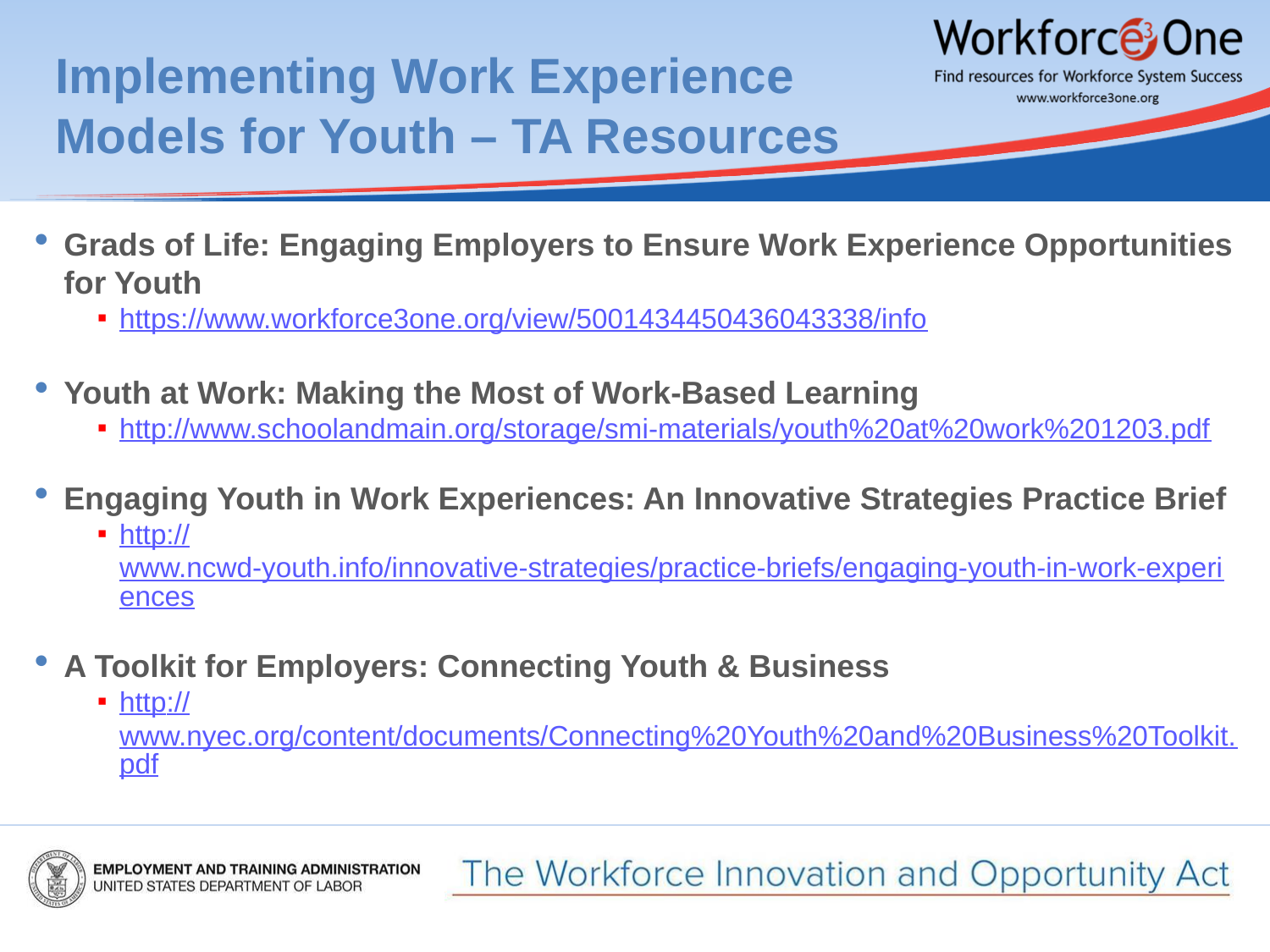

# Implementing Work Experience Models for Youth – TA Resources
Grads of Life: Engaging Employers to Ensure Work Experience Opportunities for Youth
https://www.workforce3one.org/view/5001434450436043338/info

Youth at Work: Making the Most of Work-Based Learning
http://www.schoolandmain.org/storage/smi-materials/youth%20at%20work%201203.pdf

Engaging Youth in Work Experiences: An Innovative Strategies Practice Brief
http://www.ncwd-youth.info/innovative-strategies/practice-briefs/engaging-youth-in-work-experiences

A Toolkit for Employers: Connecting Youth & Business
http://www.nyec.org/content/documents/Connecting%20Youth%20and%20Business%20Toolkit.pdf